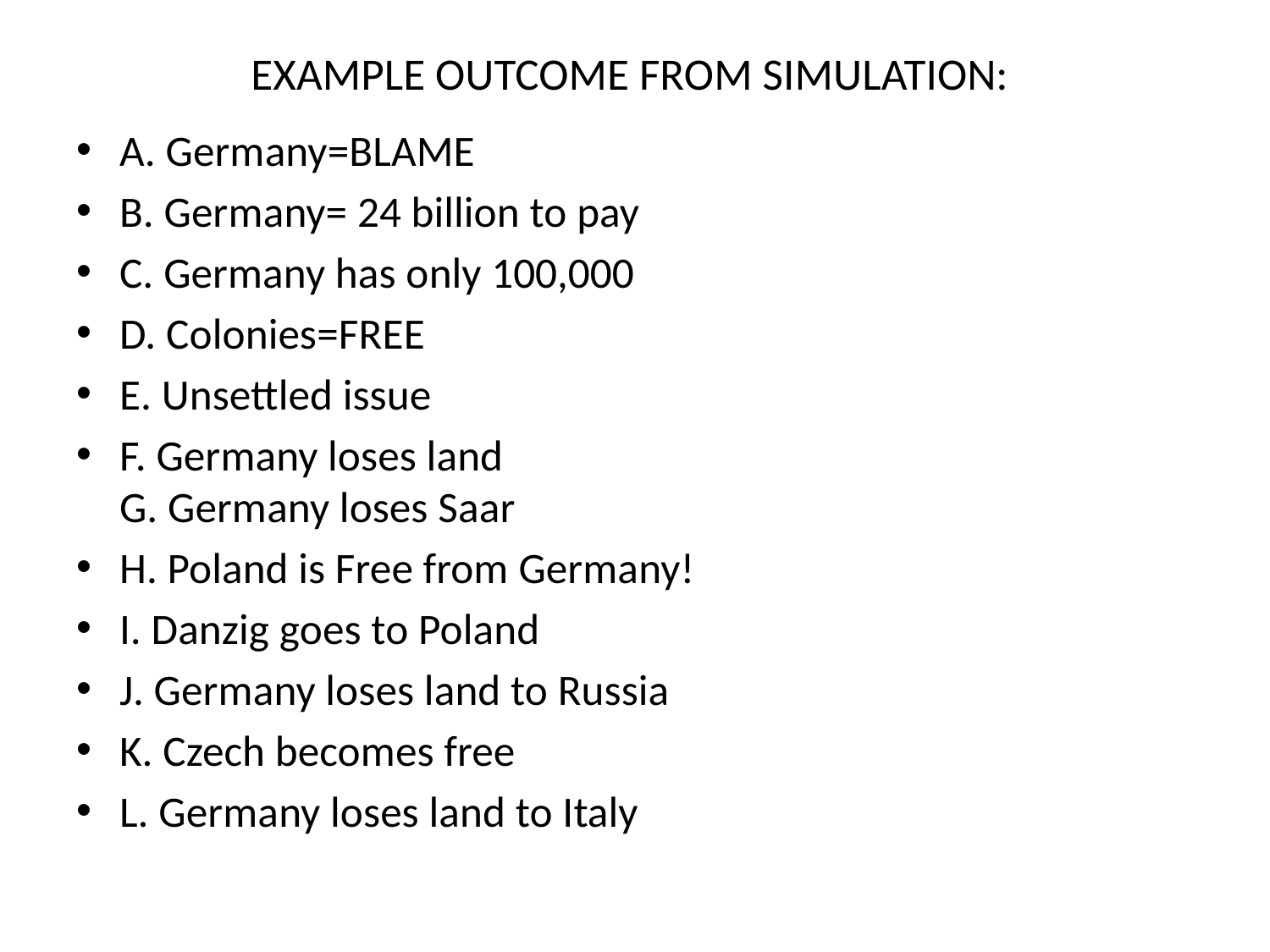

# EXAMPLE OUTCOME FROM SIMULATION:
A. Germany=BLAME
B. Germany= 24 billion to pay
C. Germany has only 100,000
D. Colonies=FREE
E. Unsettled issue
F. Germany loses land
G. Germany loses Saar
H. Poland is Free from Germany!
I. Danzig goes to Poland
J. Germany loses land to Russia
K. Czech becomes free
L. Germany loses land to Italy